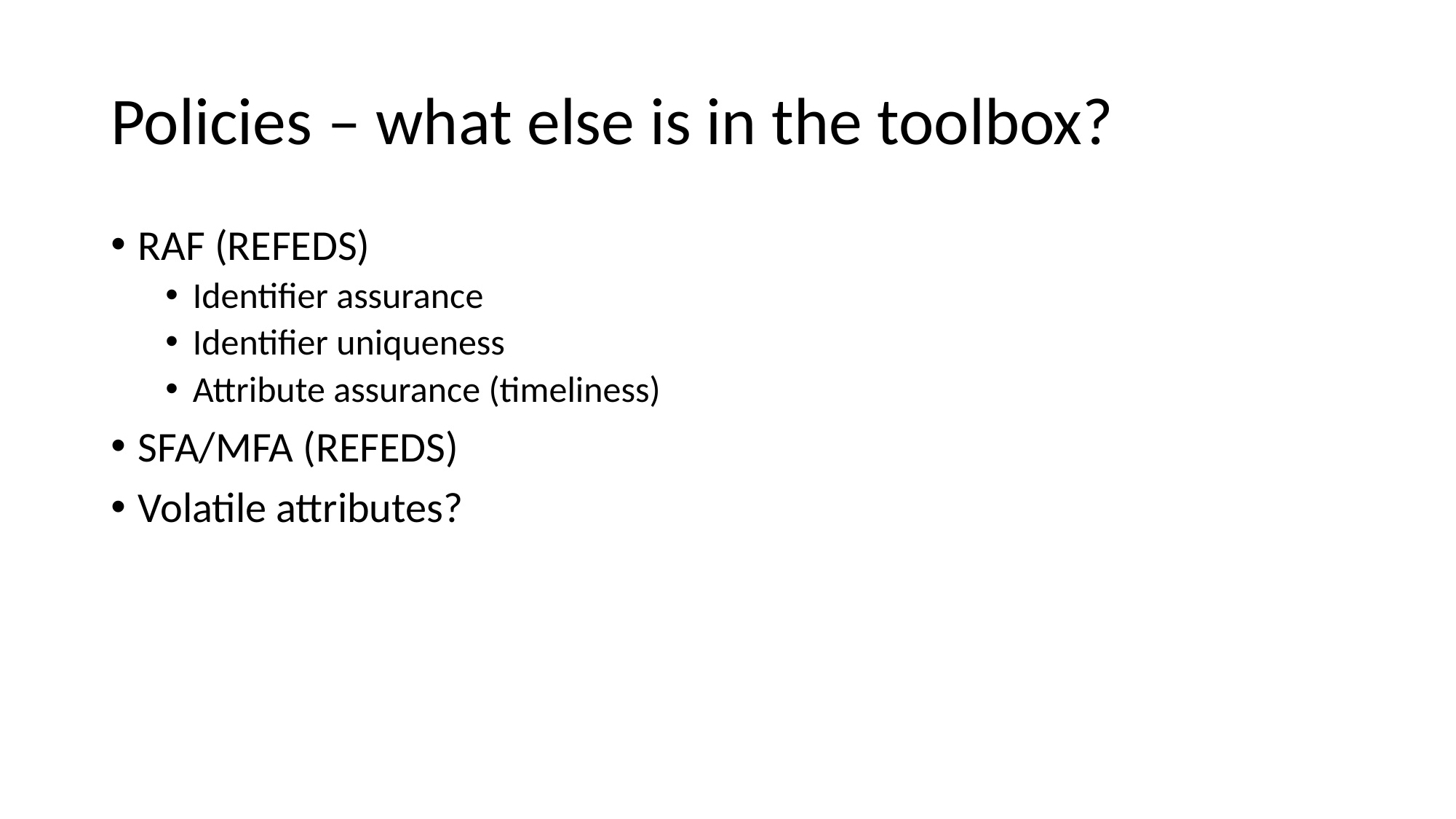

# Policies – what else is in the toolbox?
RAF (REFEDS)
Identifier assurance
Identifier uniqueness
Attribute assurance (timeliness)
SFA/MFA (REFEDS)
Volatile attributes?